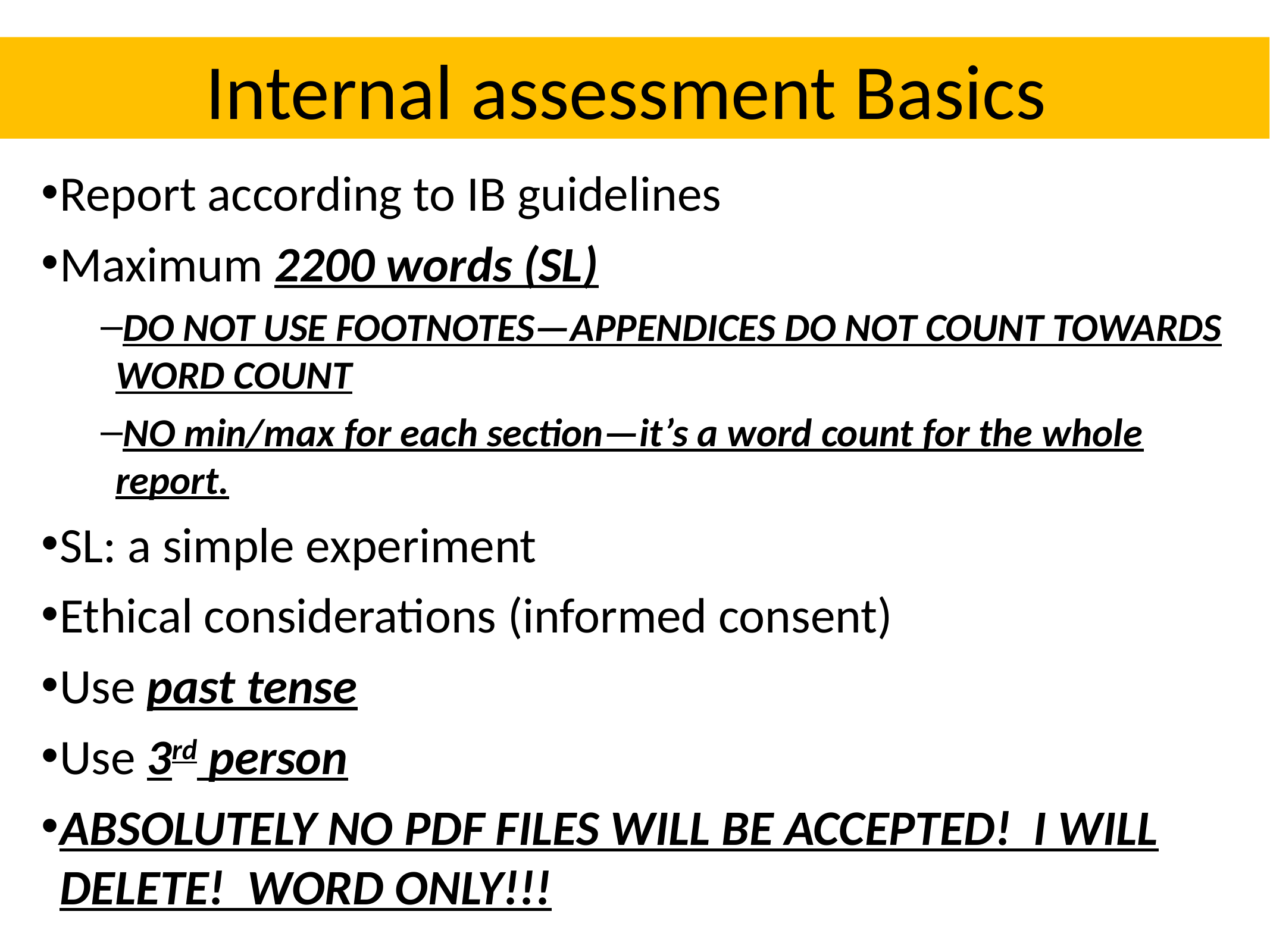

# Internal assessment Basics
Report according to IB guidelines
Maximum 2200 words (SL)
DO NOT USE FOOTNOTES—APPENDICES DO NOT COUNT TOWARDS WORD COUNT
NO min/max for each section—it’s a word count for the whole report.
SL: a simple experiment
Ethical considerations (informed consent)
Use past tense
Use 3rd person
ABSOLUTELY NO PDF FILES WILL BE ACCEPTED!  I WILL DELETE!  WORD ONLY!!!